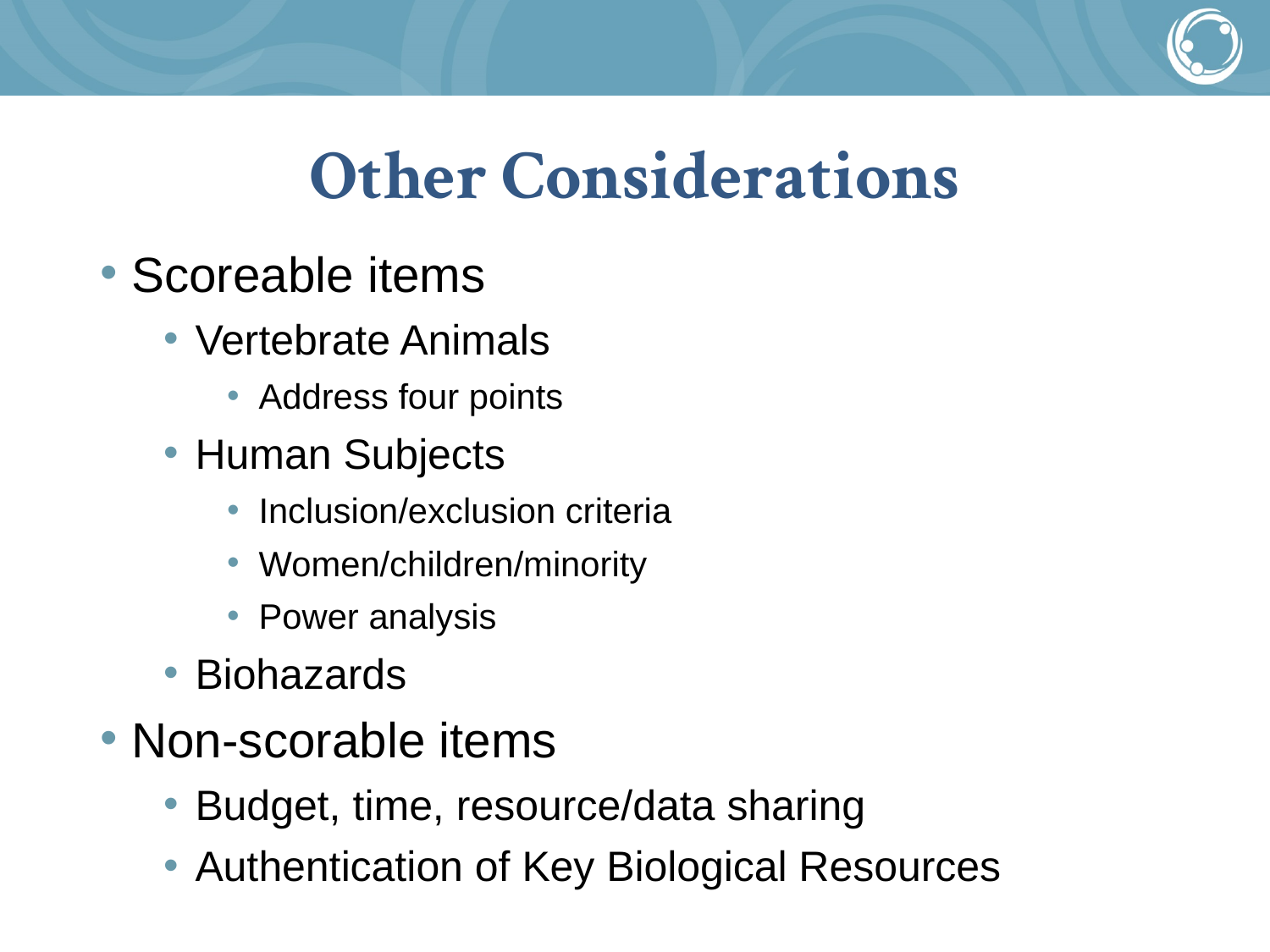

# Other Considerations
Scoreable items
Vertebrate Animals
Address four points
Human Subjects
Inclusion/exclusion criteria
Women/children/minority
Power analysis
Biohazards
Non-scorable items
Budget, time, resource/data sharing
Authentication of Key Biological Resources